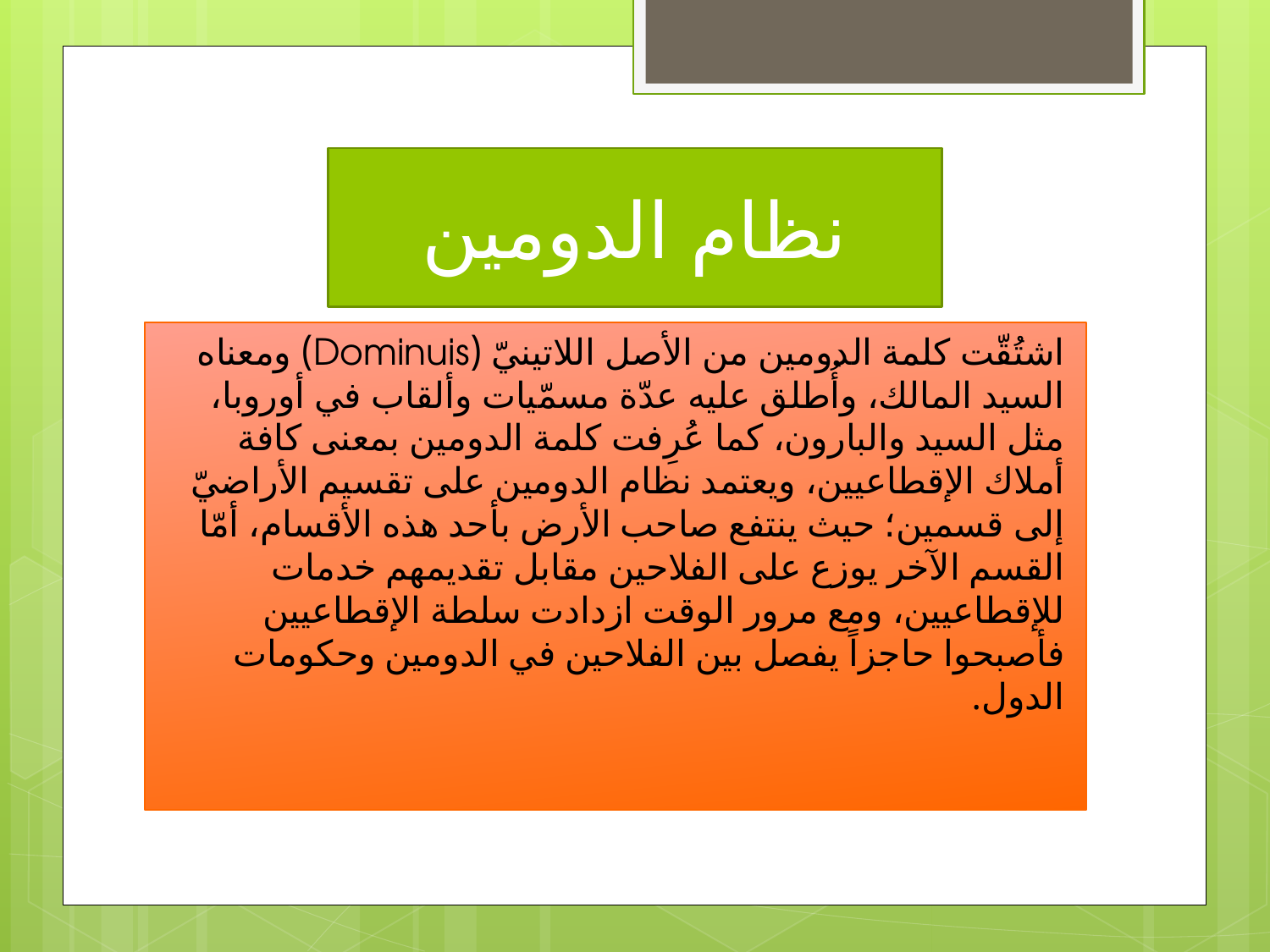

نظام الدومين
اشتُقّت كلمة الدومين من الأصل اللاتينيّ (Dominuis) ومعناه السيد المالك، وأُطلق عليه عدّة مسمّيات وألقاب في أوروبا، مثل السيد والبارون، كما عُرِفت كلمة الدومين بمعنى كافة أملاك الإقطاعيين، ويعتمد نظام الدومين على تقسيم الأراضيّ إلى قسمين؛ حيث ينتفع صاحب الأرض بأحد هذه الأقسام، أمّا القسم الآخر يوزع على الفلاحين مقابل تقديمهم خدمات للإقطاعيين، ومع مرور الوقت ازدادت سلطة الإقطاعيين فأصبحوا حاجزاً يفصل بين الفلاحين في الدومين وحكومات الدول.